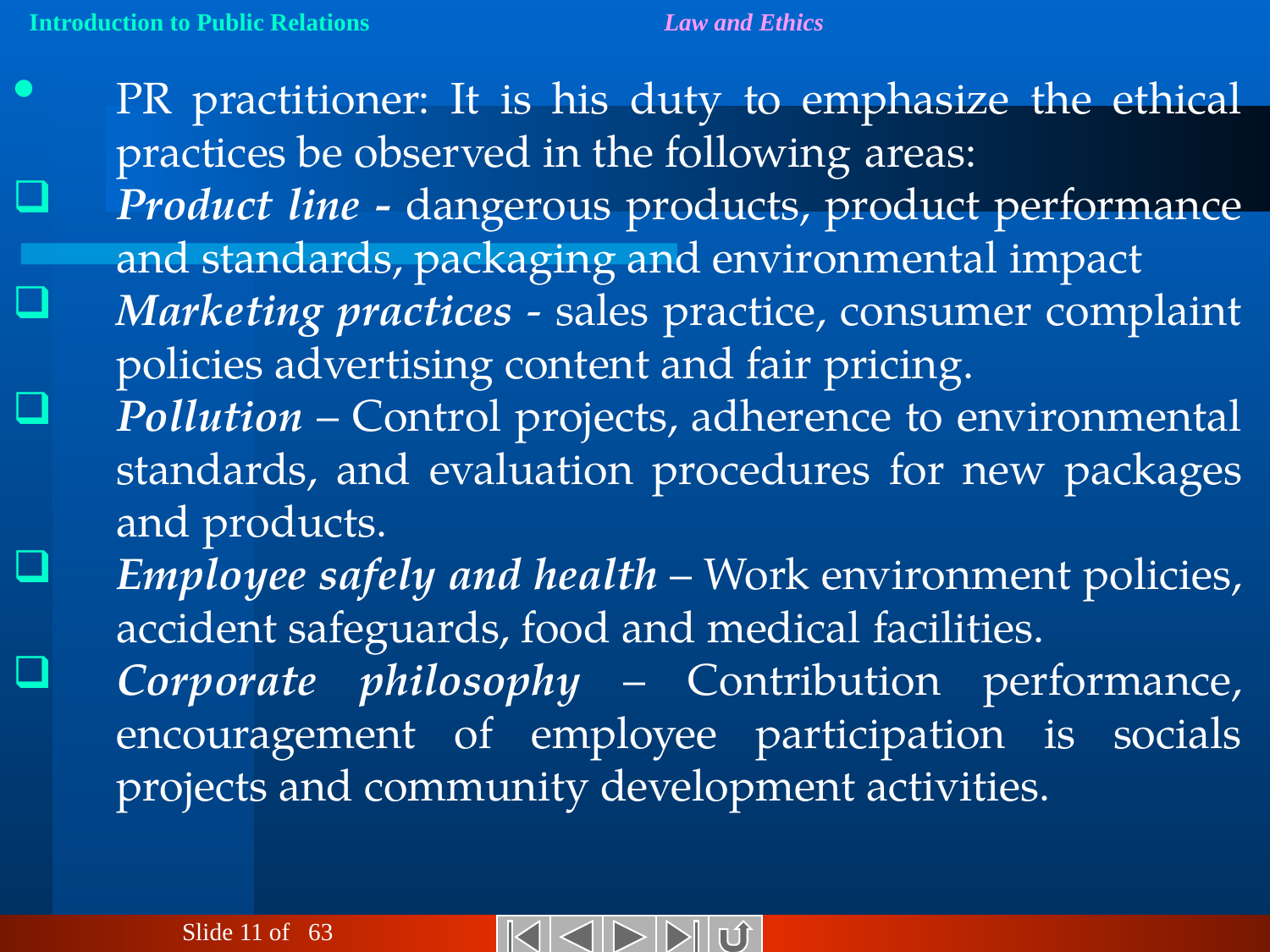

PR practitioner: It is his duty to emphasize the ethical practices be observed in the following areas:
Product line - dangerous products, product performance and standards, packaging and environmental impact
Marketing practices - sales practice, consumer complaint policies advertising content and fair pricing.
Pollution – Control projects, adherence to environmental standards, and evaluation procedures for new packages and products.
Employee safely and health – Work environment policies, accident safeguards, food and medical facilities.
Corporate philosophy – Contribution performance, encouragement of employee participation is socials projects and community development activities.